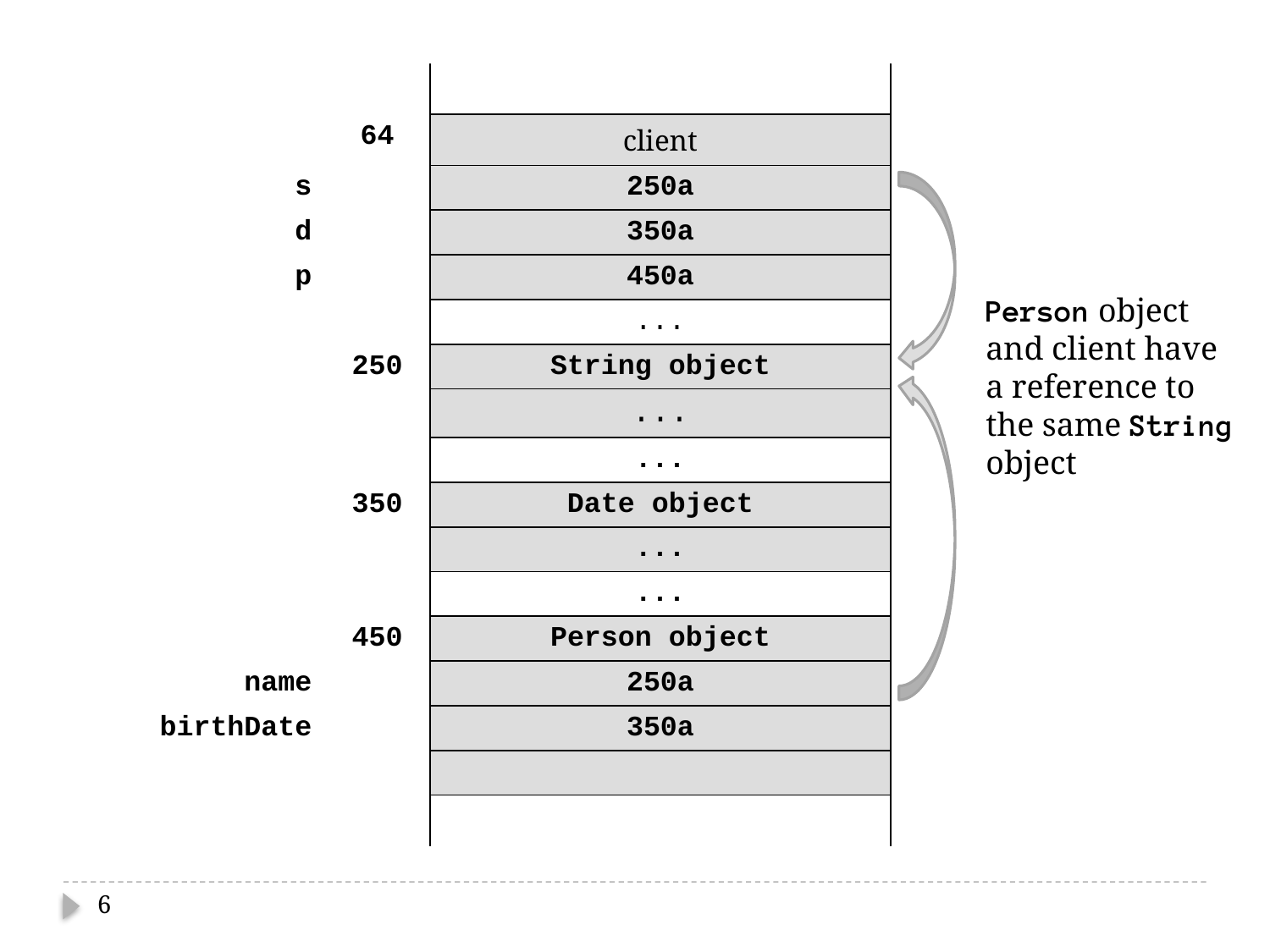

|  |  |  |
| --- | --- | --- |
|  | 64 | client |
| s |  | 250a |
| d |  | 350a |
| p |  | 450a |
|  |  | ... |
|  | 250 | String object |
|  |  | ... |
|  |  | ... |
|  | 350 | Date object |
|  |  | ... |
|  |  | ... |
|  | 450 | Person object |
| name |  | 250a |
| birthDate |  | 350a |
|  |  |  |
|  |  |  |

Person object
and client have
a reference to
the same String
object

6